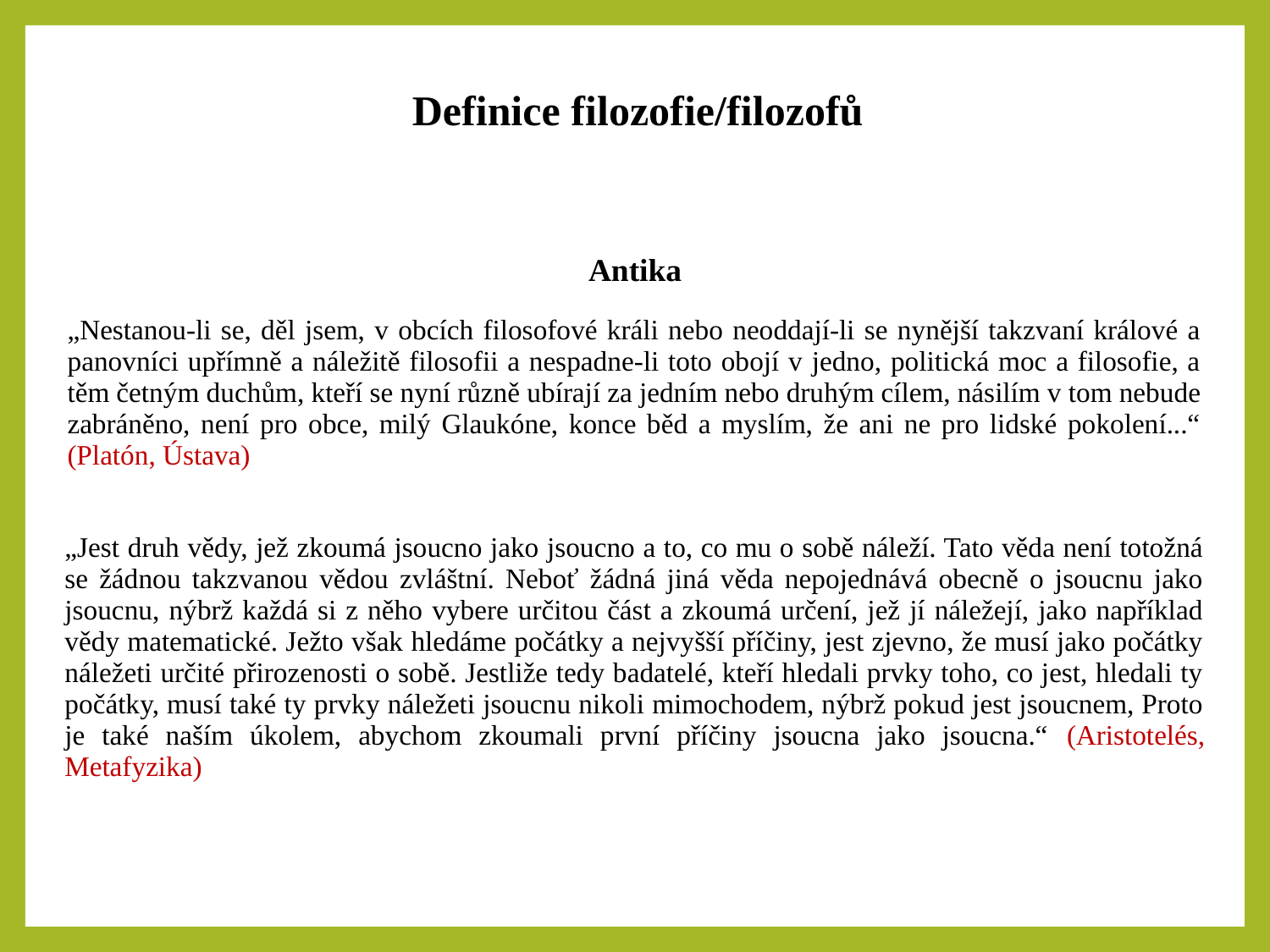

Definice filozofie/filozofů
| Antika „Nestanou-li se, děl jsem, v obcích filosofové králi nebo neoddají-li se nynější takzvaní králové a panovníci upřímně a náležitě filosofii a nespadne-li toto obojí v jedno, politická moc a filosofie, a těm četným duchům, kteří se nyní různě ubírají za jedním nebo druhým cílem, násilím v tom nebude zabráněno, není pro obce, milý Glaukóne, konce běd a myslím, že ani ne pro lidské pokolení...“ (Platón, Ústava) |
| --- |
| „Jest druh vědy, jež zkoumá jsoucno jako jsoucno a to, co mu o sobě náleží. Tato věda není totožná se žádnou takzvanou vědou zvláštní. Neboť žádná jiná věda nepojednává obecně o jsoucnu jako jsoucnu, nýbrž každá si z něho vybere určitou část a zkoumá určení, jež jí náležejí, jako například vědy matematické. Ježto však hledáme počátky a nejvyšší příčiny, jest zjevno, že musí jako počátky náležeti určité přirozenosti o sobě. Jestliže tedy badatelé, kteří hledali prvky toho, co jest, hledali ty počátky, musí také ty prvky náležeti jsoucnu nikoli mimochodem, nýbrž pokud jest jsoucnem, Proto je také naším úkolem, abychom zkoumali první příčiny jsoucna jako jsoucna.“ (Aristotelés, Metafyzika) |